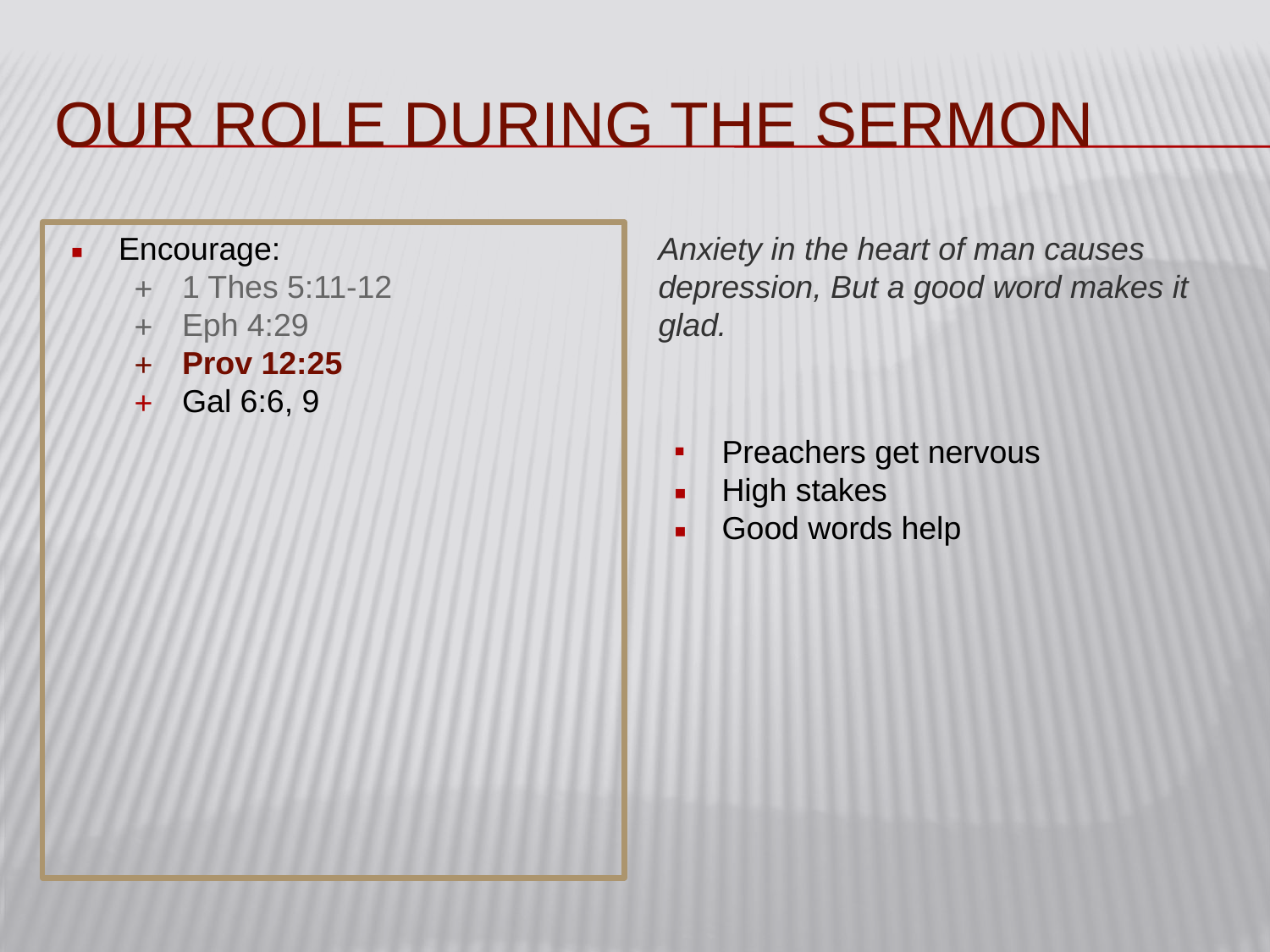

# OUR ROLE DURING THE SERMON
Encourage:
1 Thes 5:11-12
Eph 4:29
Prov 12:25
Gal 6:6, 9

Anxiety in the heart of man causes depression, But a good word makes it glad.

Preachers get nervous
High stakes
Good words help